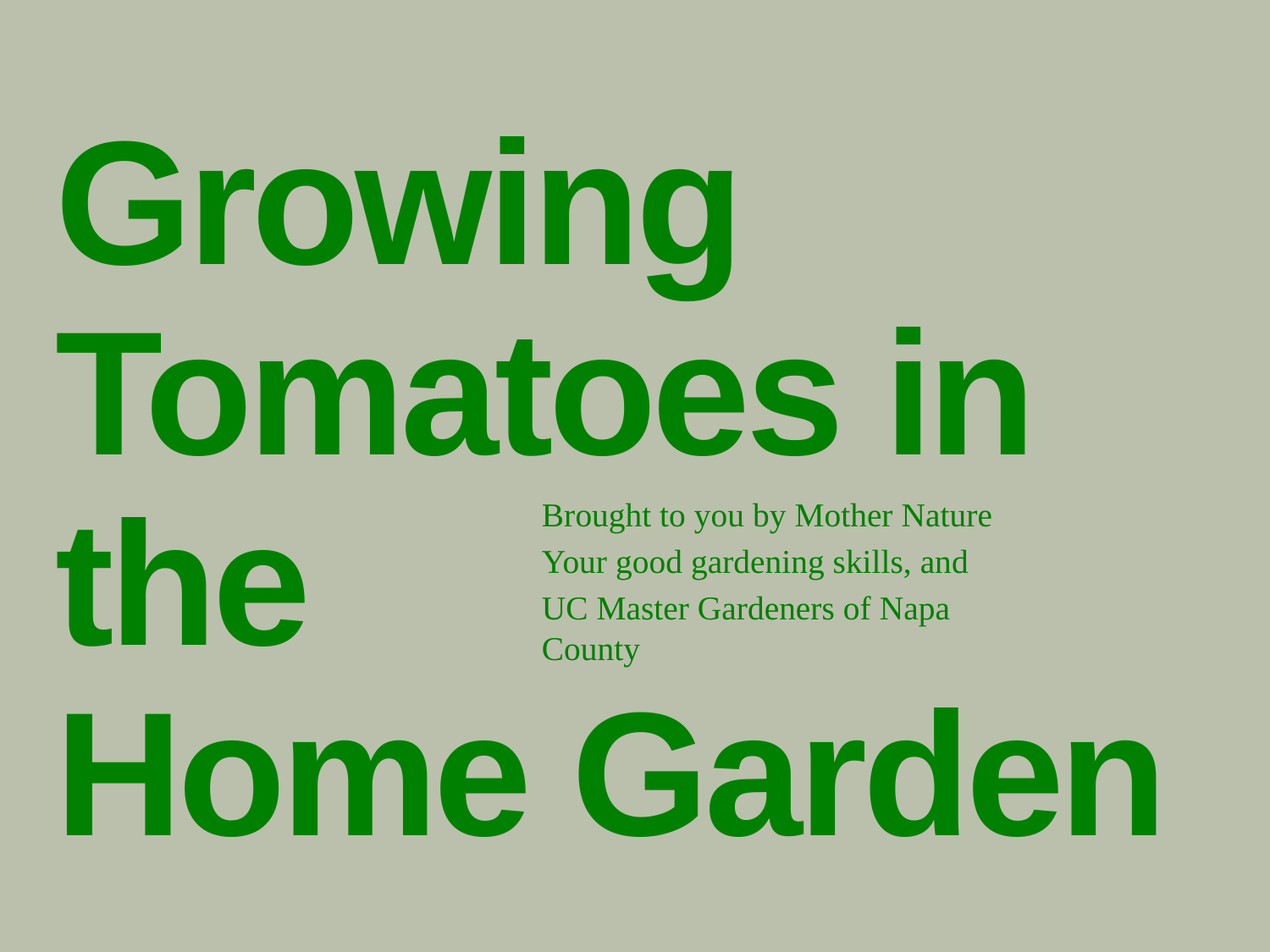

# Growing Tomatoes in the Home Garden
Brought to you by Mother Nature
Your good gardening skills, and
UC Master Gardeners of Napa County